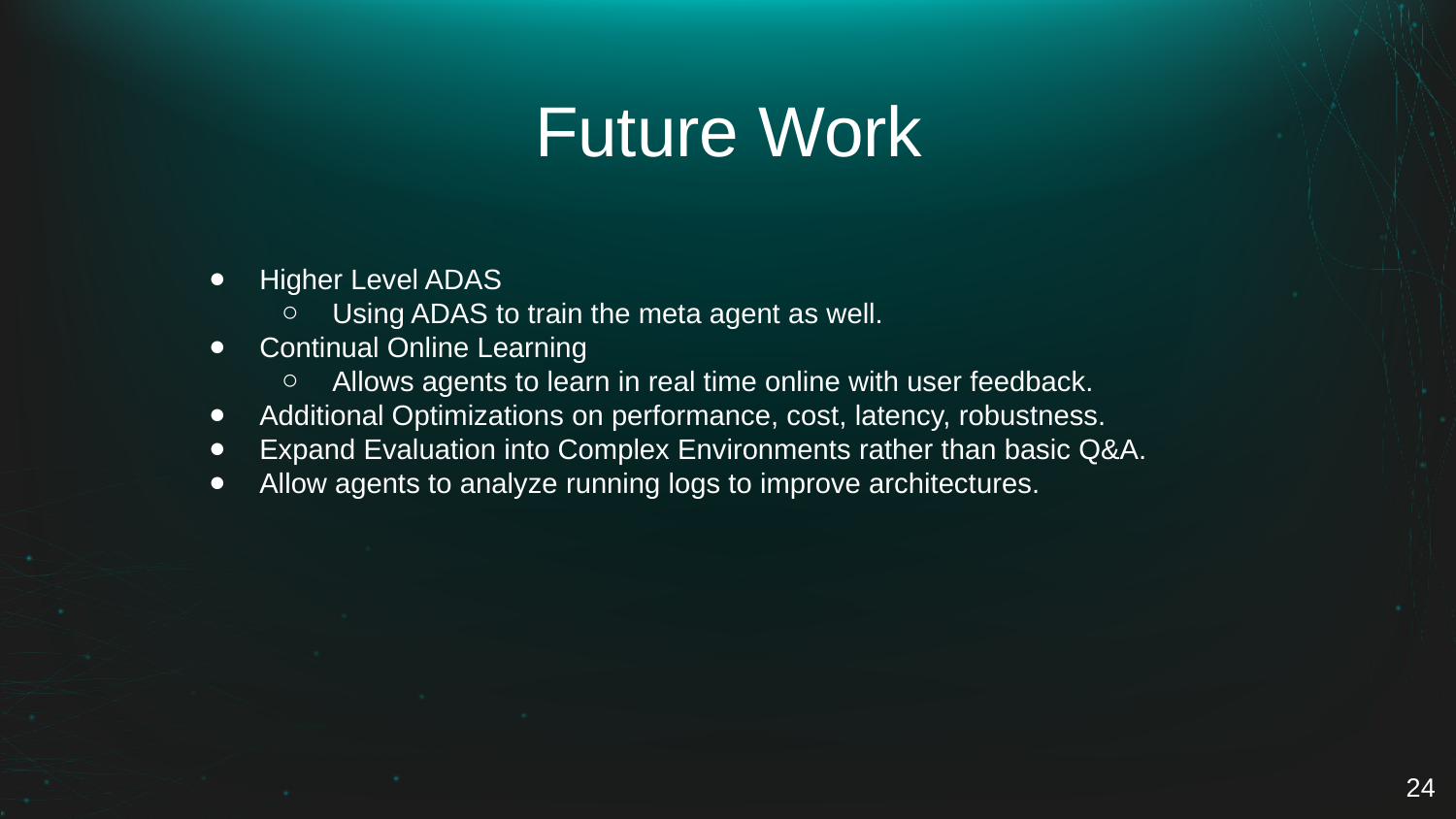

# Future Work
Higher Level ADAS
Using ADAS to train the meta agent as well.
Continual Online Learning
Allows agents to learn in real time online with user feedback.
Additional Optimizations on performance, cost, latency, robustness.
Expand Evaluation into Complex Environments rather than basic Q&A.
Allow agents to analyze running logs to improve architectures.

24